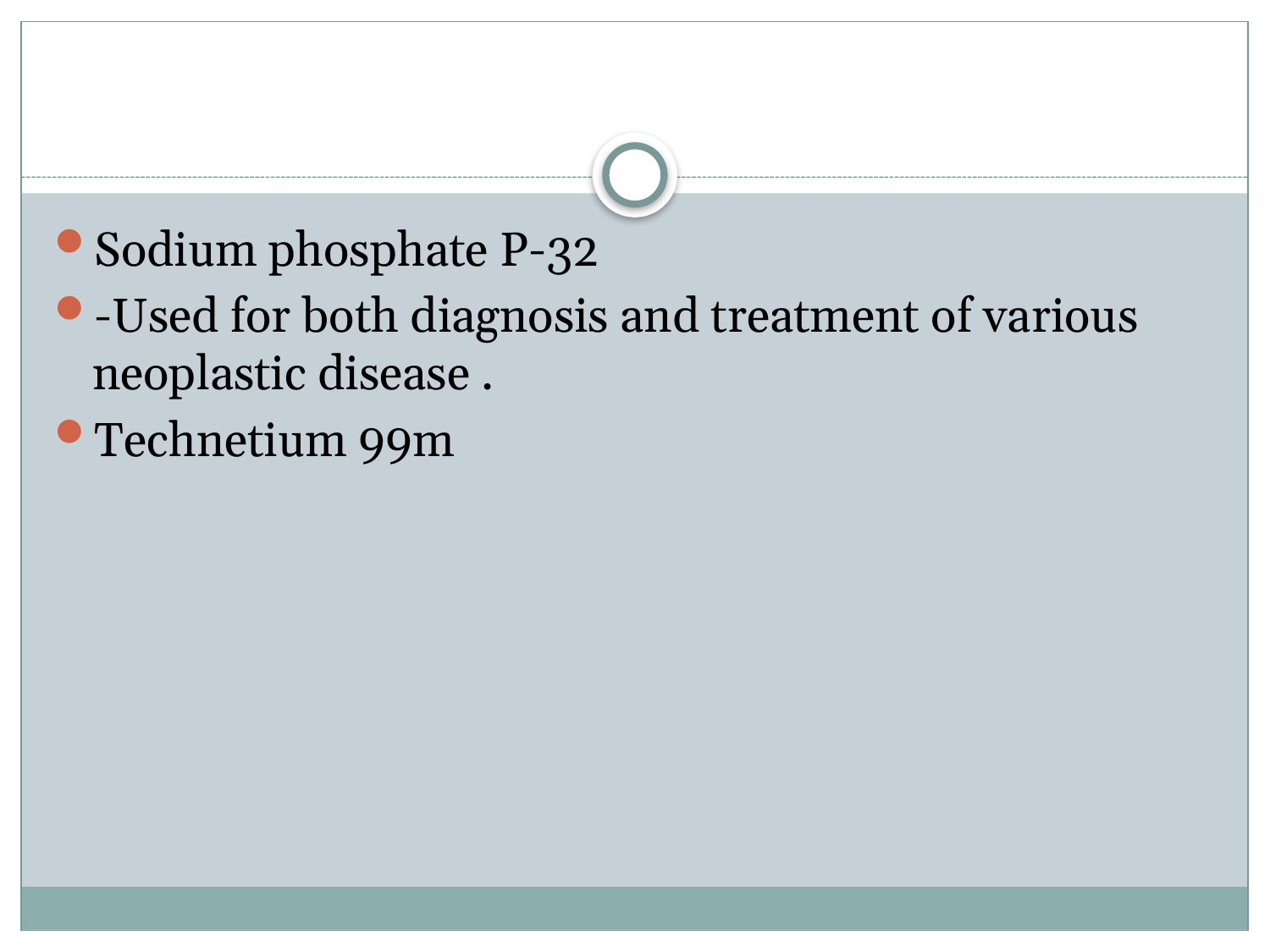

#
Sodium phosphate P-32
-Used for both diagnosis and treatment of various neoplastic disease .
Technetium 99m